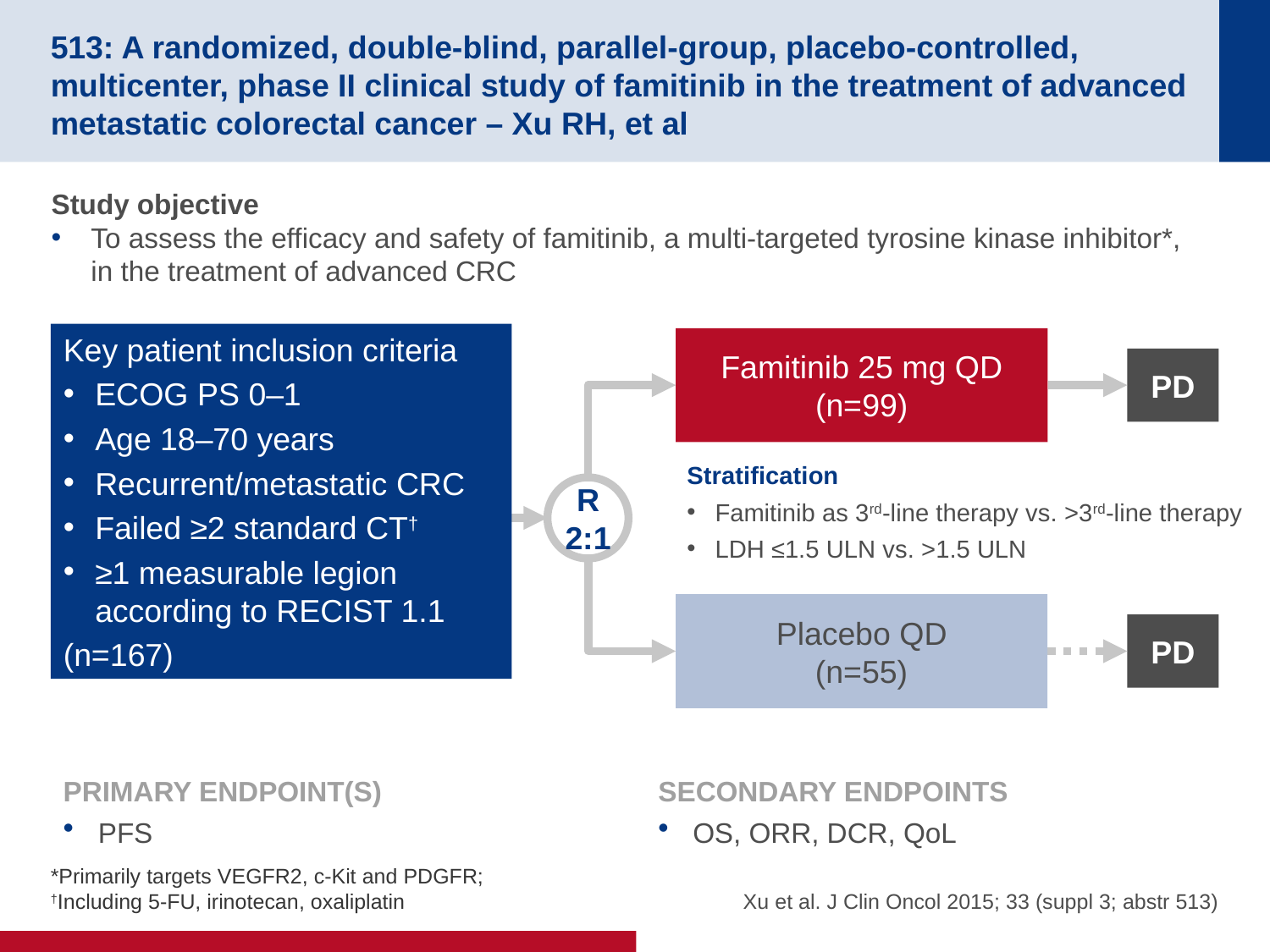

# 513: A randomized, double-blind, parallel-group, placebo-controlled, multicenter, phase II clinical study of famitinib in the treatment of advanced metastatic colorectal cancer – Xu RH, et al
Study objective
To assess the efficacy and safety of famitinib, a multi-targeted tyrosine kinase inhibitor*, in the treatment of advanced CRC
Key patient inclusion criteria
ECOG PS 0–1
Age 18–70 years
Recurrent/metastatic CRC
Failed ≥2 standard CT†
≥1 measurable legion according to RECIST 1.1
(n=167)
Famitinib 25 mg QD
(n=99)
PD
Stratification
Famitinib as 3rd-line therapy vs. >3rd-line therapy
LDH ≤1.5 ULN vs. >1.5 ULN
R
2:1
Placebo QD
(n=55)
PD
PRIMARY ENDPOINT(S)
PFS
SECONDARY ENDPOINTS
OS, ORR, DCR, QoL
*Primarily targets VEGFR2, c-Kit and PDGFR;
†Including 5-FU, irinotecan, oxaliplatin
Xu et al. J Clin Oncol 2015; 33 (suppl 3; abstr 513)